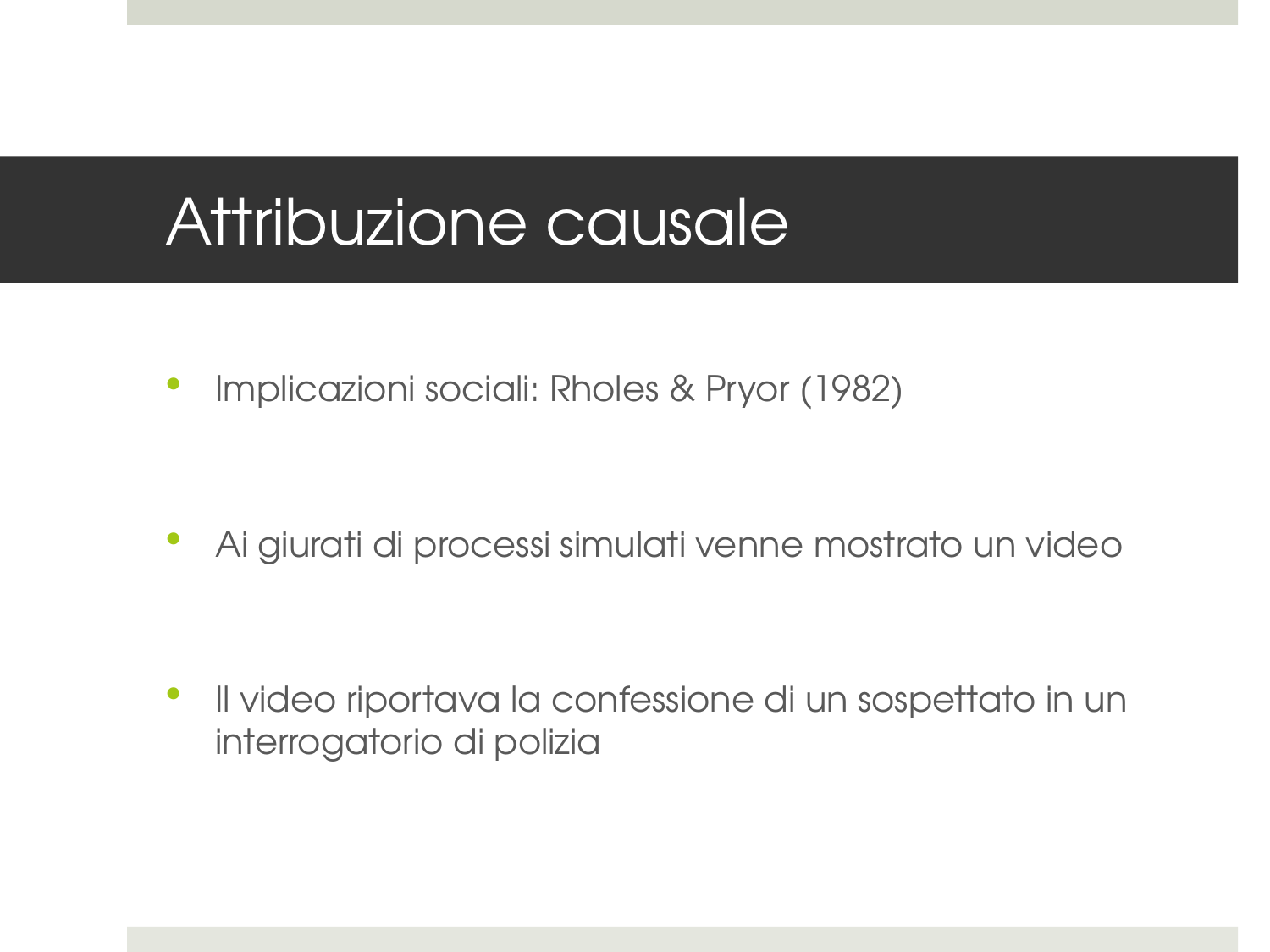

# Attribuzione causale
Implicazioni sociali: Rholes & Pryor (1982)

Ai giurati di processi simulati venne mostrato un video

Il video riportava la confessione di un sospettato in un interrogatorio di polizia